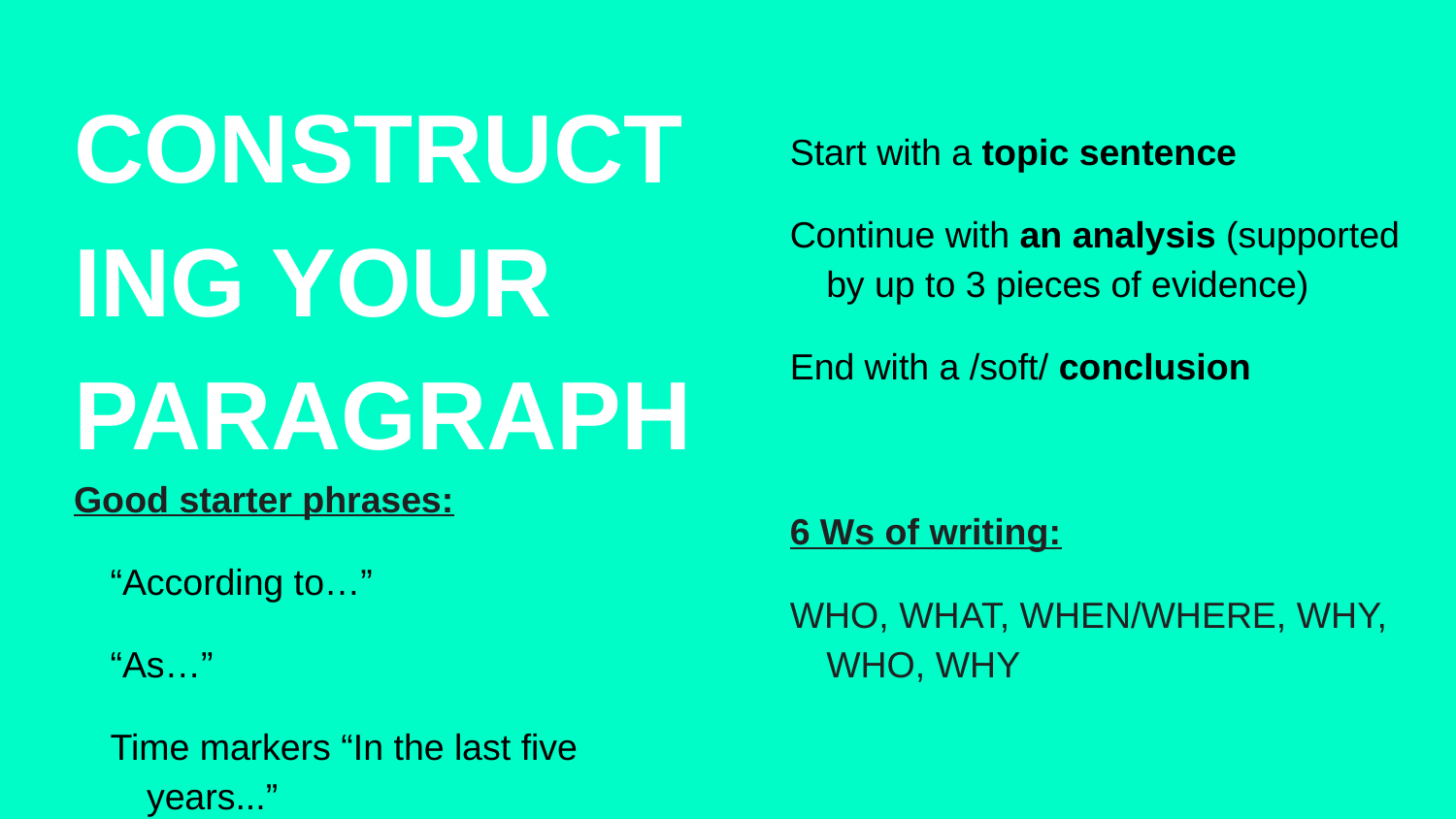

CONSTRUCTING YOUR PARAGRAPH
Good starter phrases:
“According to…”
“As…”
Time markers “In the last five years...”
“In fact,…”
Start with a topic sentence
Continue with an analysis (supported by up to 3 pieces of evidence)
End with a /soft/ conclusion

6 Ws of writing:
WHO, WHAT, WHEN/WHERE, WHY, WHO, WHY